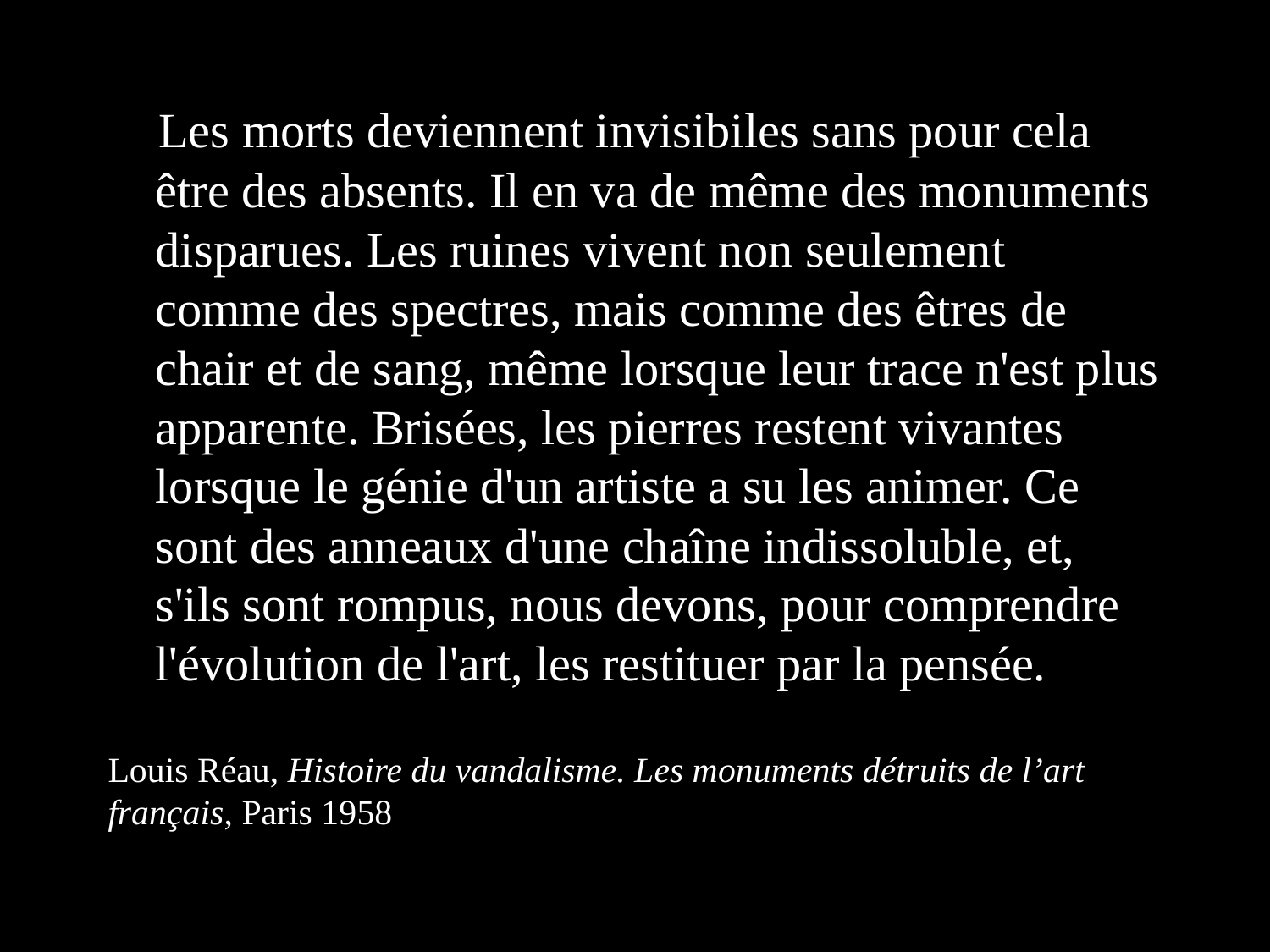

# Les morts deviennent invisibiles sans pour cela être des absents. Il en va de même des monuments disparues. Les ruines vivent non seulement comme des spectres, mais comme des êtres de chair et de sang, même lorsque leur trace n'est plus apparente. Brisées, les pierres restent vivantes lorsque le génie d'un artiste a su les animer. Ce sont des anneaux d'une chaîne indissoluble, et, s'ils sont rompus, nous devons, pour comprendre l'évolution de l'art, les restituer par la pensée.

Louis Réau, Histoire du vandalisme. Les monuments détruits de l’art français, Paris 1958